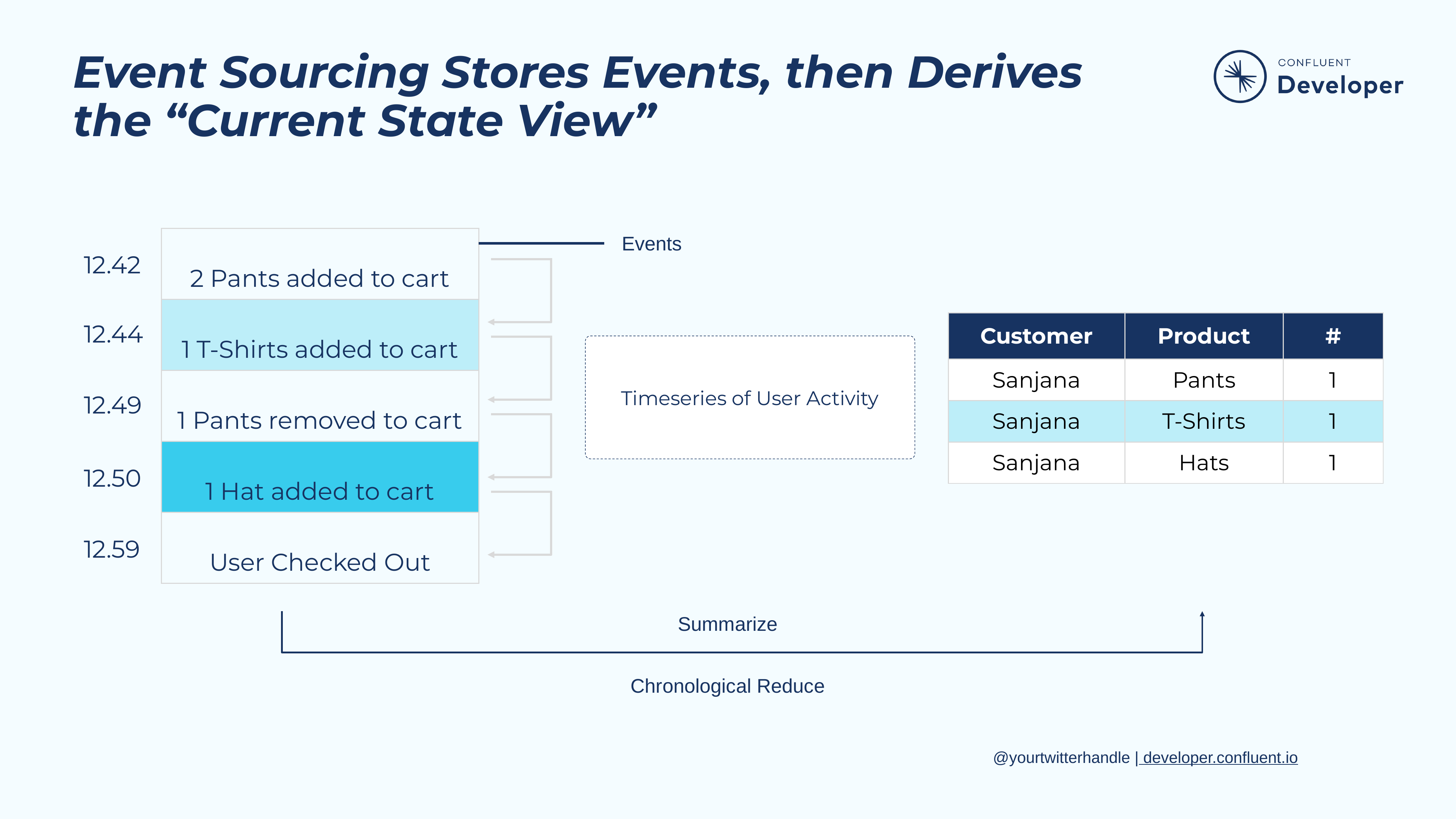

# Event Sourcing Stores Events, then Derives
the “Current State View”
| 2 Pants added to cart |  |  |
| --- | --- | --- |
| 1 T-Shirts added to cart |  |  |
| 1 Pants removed to cart |  |  |
| 1 Hat added to cart |  |  |
| User Checked Out |  |  |
Events
12.42

| Customer | Product | # |
| --- | --- | --- |
| Sanjana | Pants | 1 |
| Sanjana | T-Shirts | 1 |
| Sanjana | Hats | 1 |
12.44

Timeseries of User Activity
12.49

12.50

12.59

Summarize
Chronological Reduce